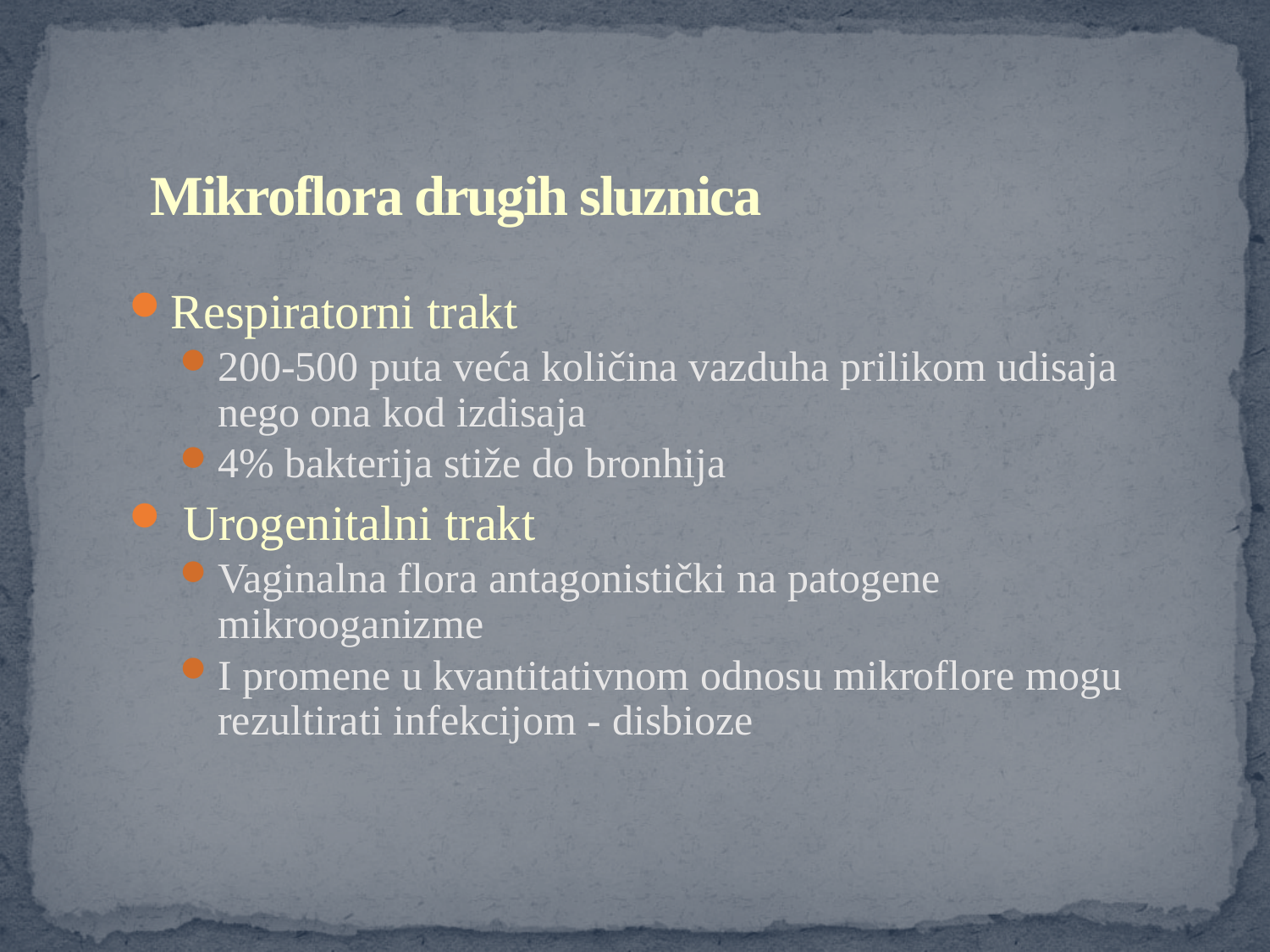

# Mikroflora drugih sluznica
Respiratorni trakt
200-500 puta veća količina vazduha prilikom udisaja nego ona kod izdisaja
4% bakterija stiže do bronhija
 Urogenitalni trakt
Vaginalna flora antagonistički na patogene mikrooganizme
I promene u kvantitativnom odnosu mikroflore mogu rezultirati infekcijom - disbioze